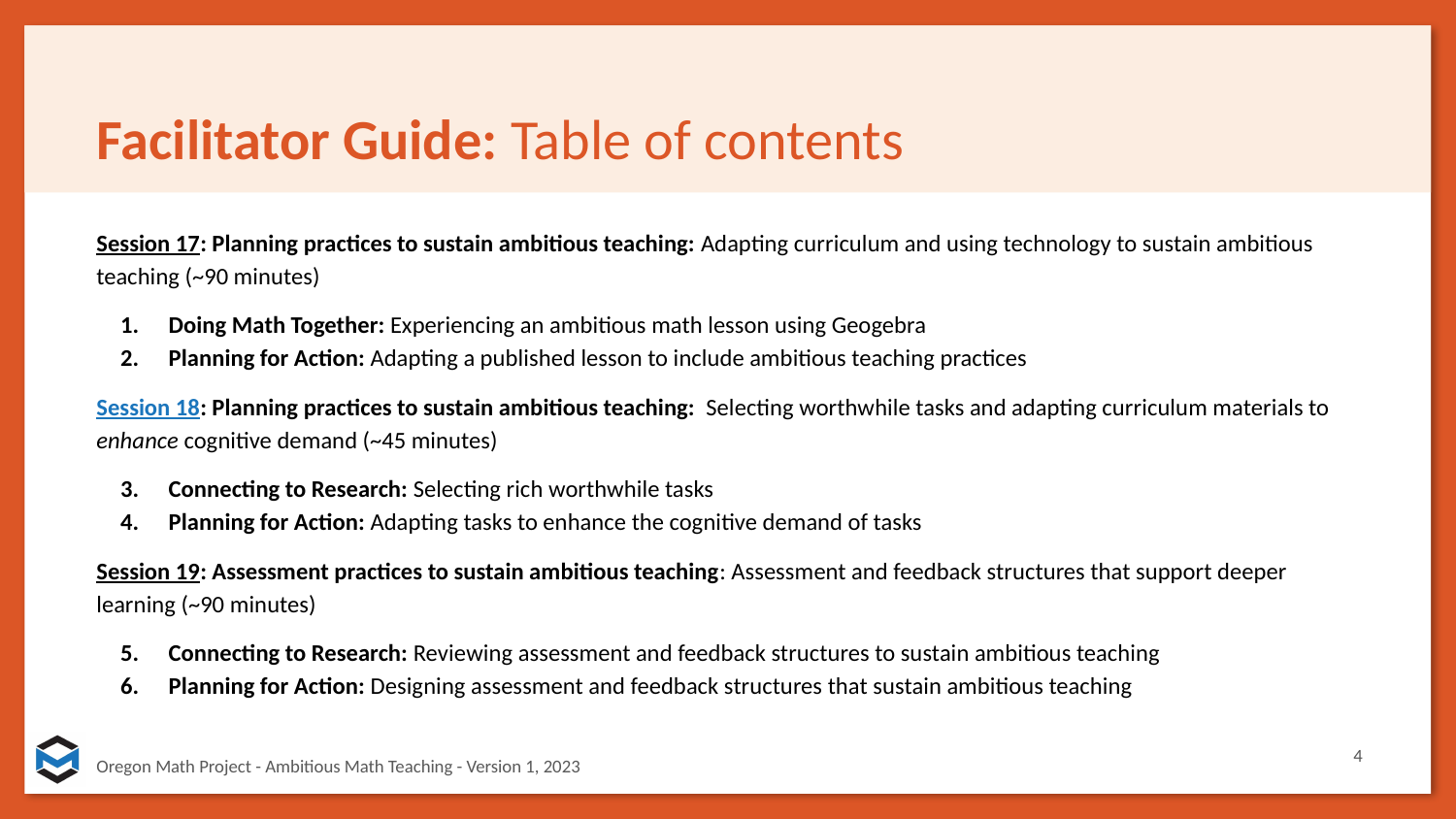

# Facilitator Guide: Table of contents
Session 17: Planning practices to sustain ambitious teaching: Adapting curriculum and using technology to sustain ambitious teaching (~90 minutes)
Doing Math Together: Experiencing an ambitious math lesson using Geogebra
Planning for Action: Adapting a published lesson to include ambitious teaching practices
Session 18: Planning practices to sustain ambitious teaching:  Selecting worthwhile tasks and adapting curriculum materials to enhance cognitive demand (~45 minutes)
Connecting to Research: Selecting rich worthwhile tasks
Planning for Action: Adapting tasks to enhance the cognitive demand of tasks
Session 19: Assessment practices to sustain ambitious teaching: Assessment and feedback structures that support deeper learning (~90 minutes)
Connecting to Research: Reviewing assessment and feedback structures to sustain ambitious teaching
Planning for Action: Designing assessment and feedback structures that sustain ambitious teaching
4